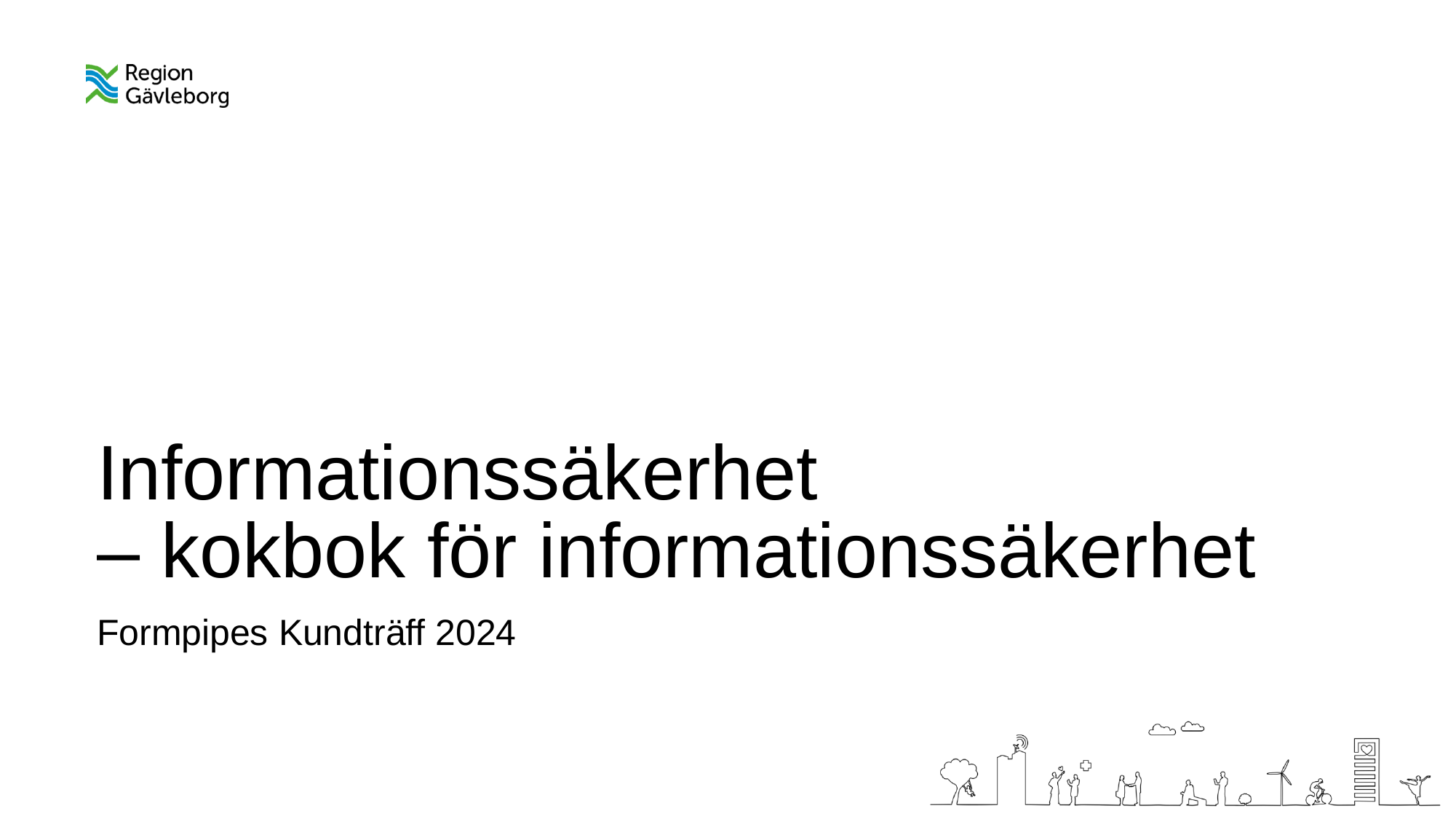

# Informationssäkerhet – kokbok för informationssäkerhet
Formpipes Kundträff 2024